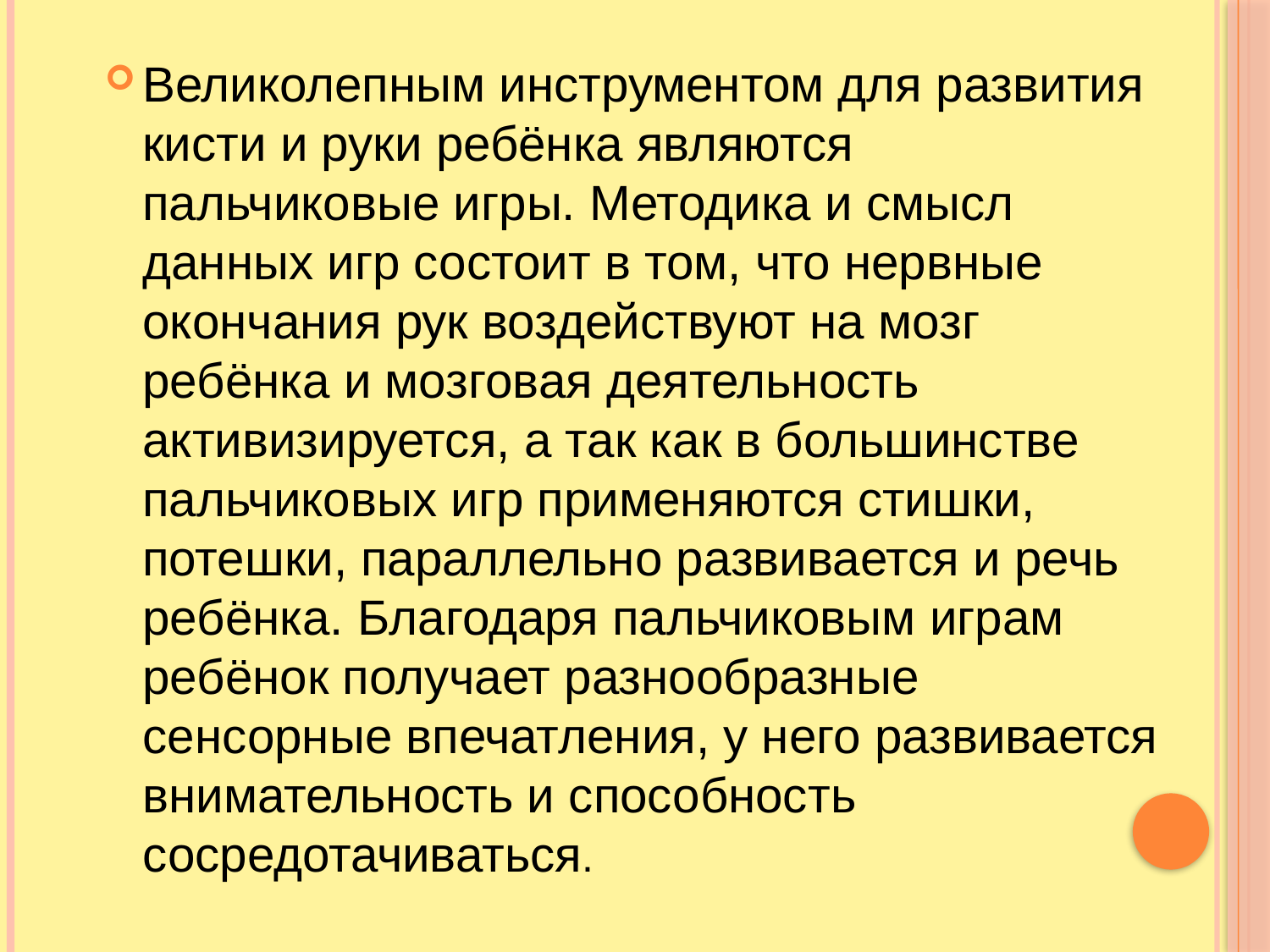

#
Великолепным инструментом для развития кисти и руки ребёнка являются пальчиковые игры. Методика и смысл данных игр состоит в том, что нервные окончания рук воздействуют на мозг ребёнка и мозговая деятельность активизируется, а так как в большинстве пальчиковых игр применяются стишки, потешки, параллельно развивается и речь ребёнка. Благодаря пальчиковым играм ребёнок получает разнообразные сенсорные впечатления, у него развивается внимательность и способность сосредотачиваться.